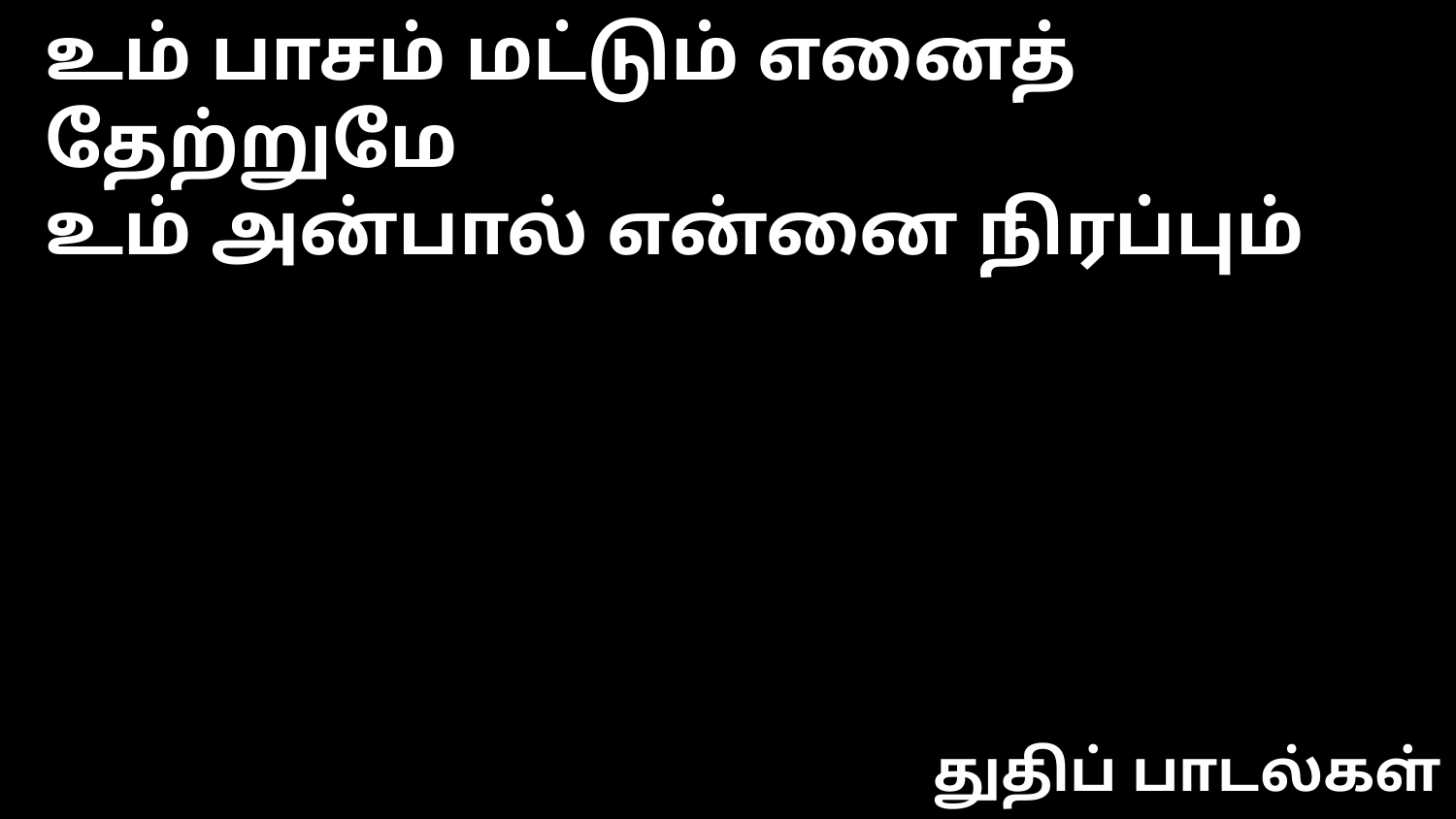

உம் பாசம் மட்டும் எனைத் தேற்றுமே
உம் அன்பால் என்னை நிரப்பும்

துதிப் பாடல்கள்